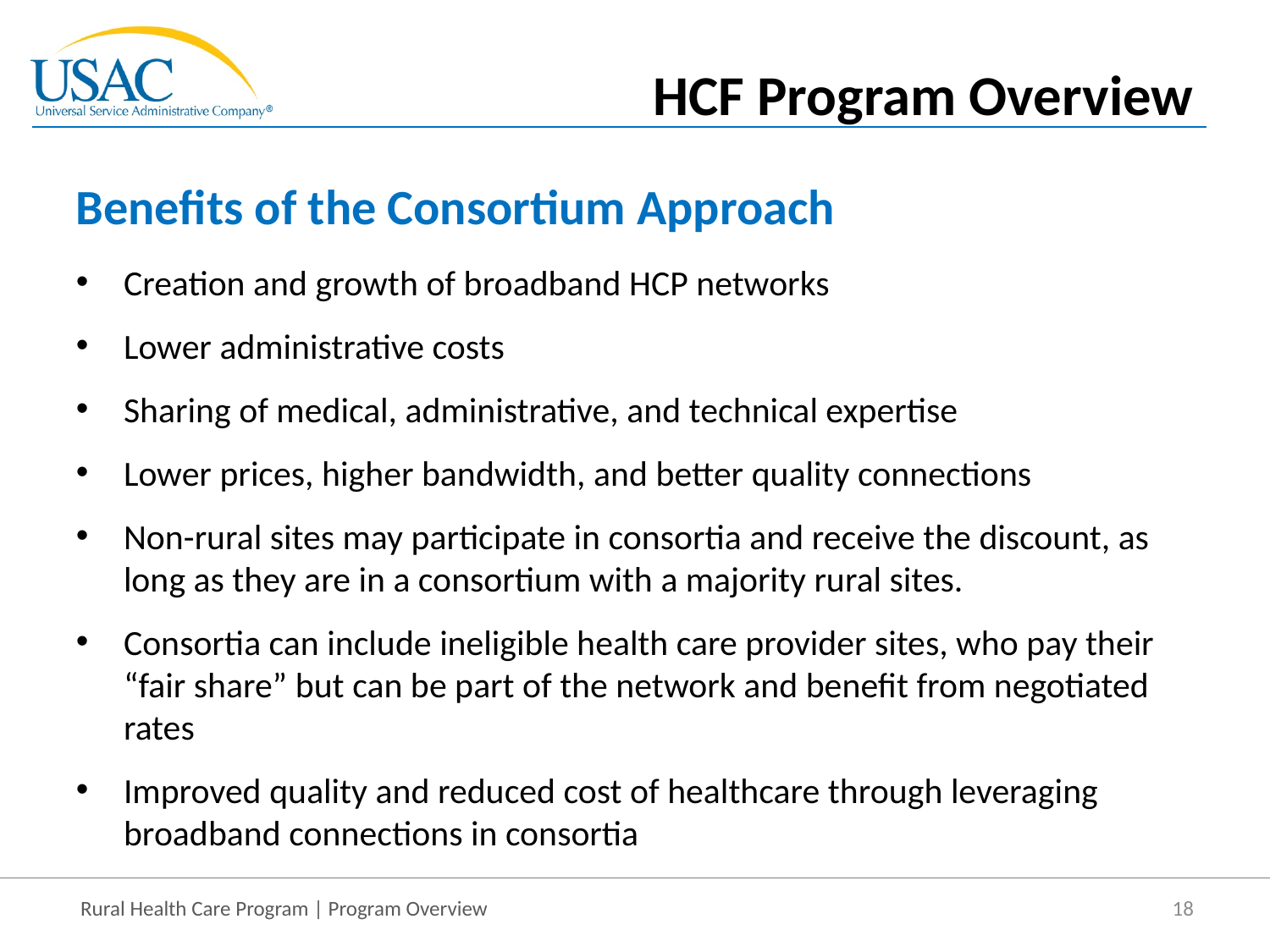

HCF Program Overview
# Benefits of the Consortium Approach
Creation and growth of broadband HCP networks
Lower administrative costs
Sharing of medical, administrative, and technical expertise
Lower prices, higher bandwidth, and better quality connections
Non-rural sites may participate in consortia and receive the discount, as long as they are in a consortium with a majority rural sites.
Consortia can include ineligible health care provider sites, who pay their “fair share” but can be part of the network and benefit from negotiated rates
Improved quality and reduced cost of healthcare through leveraging broadband connections in consortia

18